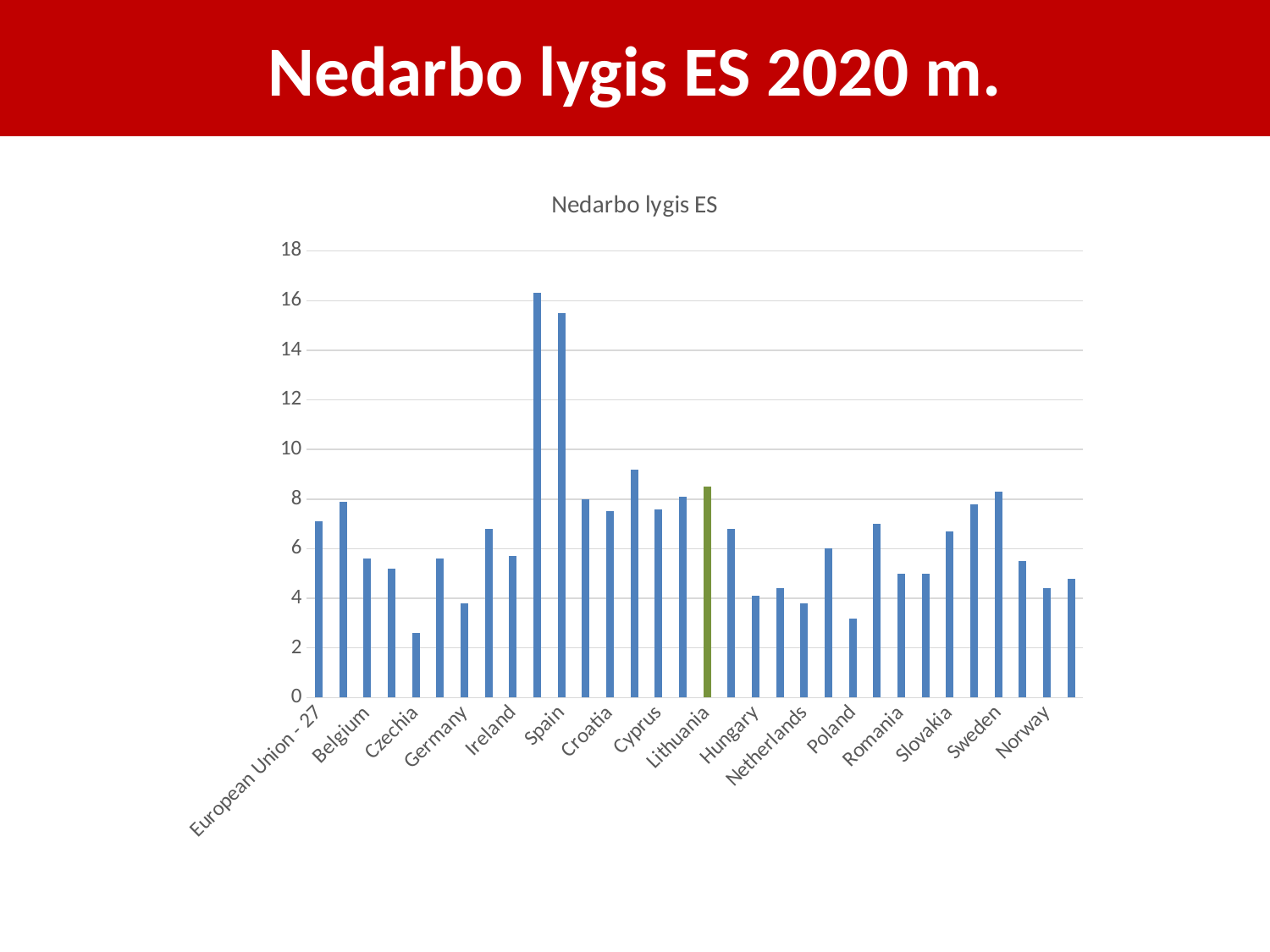

# Nedarbo lygis ES 2020 m.

### Chart: Nedarbo lygis 2018 m.

| Category |
|---|

### Chart: Nedarbo lygis ES

| Category |  |
|---|---|
| European Union - 27 | 7.1 |
| Euro area - 19  | 7.9 |
| Belgium | 5.6 |
| Bulgaria | 5.2 |
| Czechia | 2.6 |
| Denmark | 5.6 |
| Germany | 3.8 |
| Estonia | 6.8 |
| Ireland | 5.7 |
| Greece | 16.3 |
| Spain | 15.5 |
| France | 8.0 |
| Croatia | 7.5 |
| Italy | 9.2 |
| Cyprus | 7.6 |
| Latvia | 8.1 |
| Lithuania | 8.5 |
| Luxembourg | 6.8 |
| Hungary | 4.1 |
| Malta | 4.4 |
| Netherlands | 3.8 |
| Austria | 6.0 |
| Poland | 3.2 |
| Portugal | 7.0 |
| Romania | 5.0 |
| Slovenia | 5.0 |
| Slovakia | 6.7 |
| Finland | 7.8 |
| Sweden | 8.3 |
| Iceland | 5.5 |
| Norway | 4.4 |
| Switzerland | 4.8 |